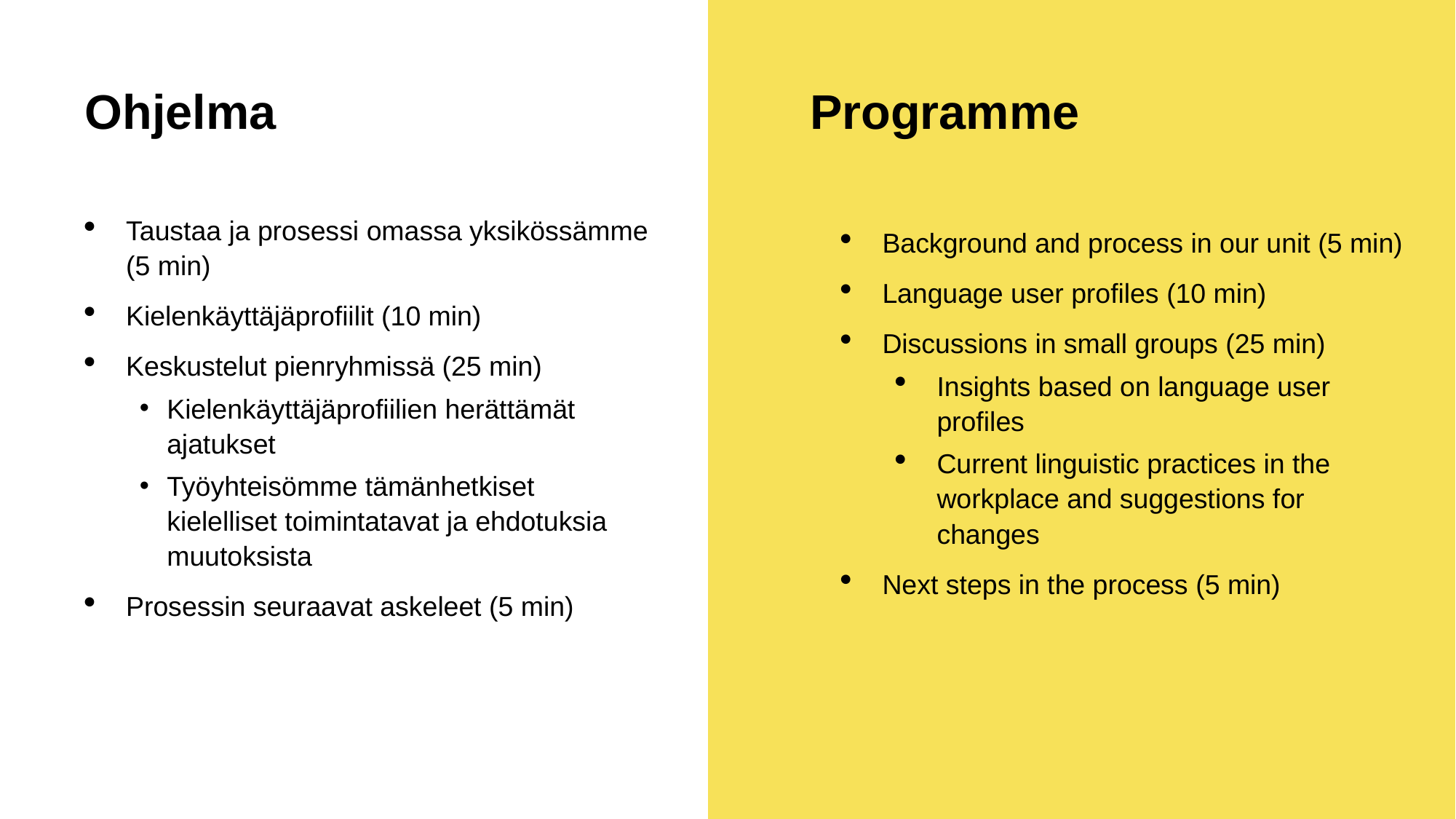

# Ohjelma
Programme
Taustaa ja prosessi omassa yksikössämme (5 min)
Kielenkäyttäjäprofiilit (10 min)
Keskustelut pienryhmissä (25 min)
Kielenkäyttäjäprofiilien herättämät ajatukset
Työyhteisömme tämänhetkiset kielelliset toimintatavat ja ehdotuksia muutoksista
Prosessin seuraavat askeleet (5 min)

Background and process in our unit (5 min)
Language user profiles (10 min)
Discussions in small groups (25 min)
Insights based on language user profiles
Current linguistic practices in the workplace and suggestions for changes
Next steps in the process (5 min)